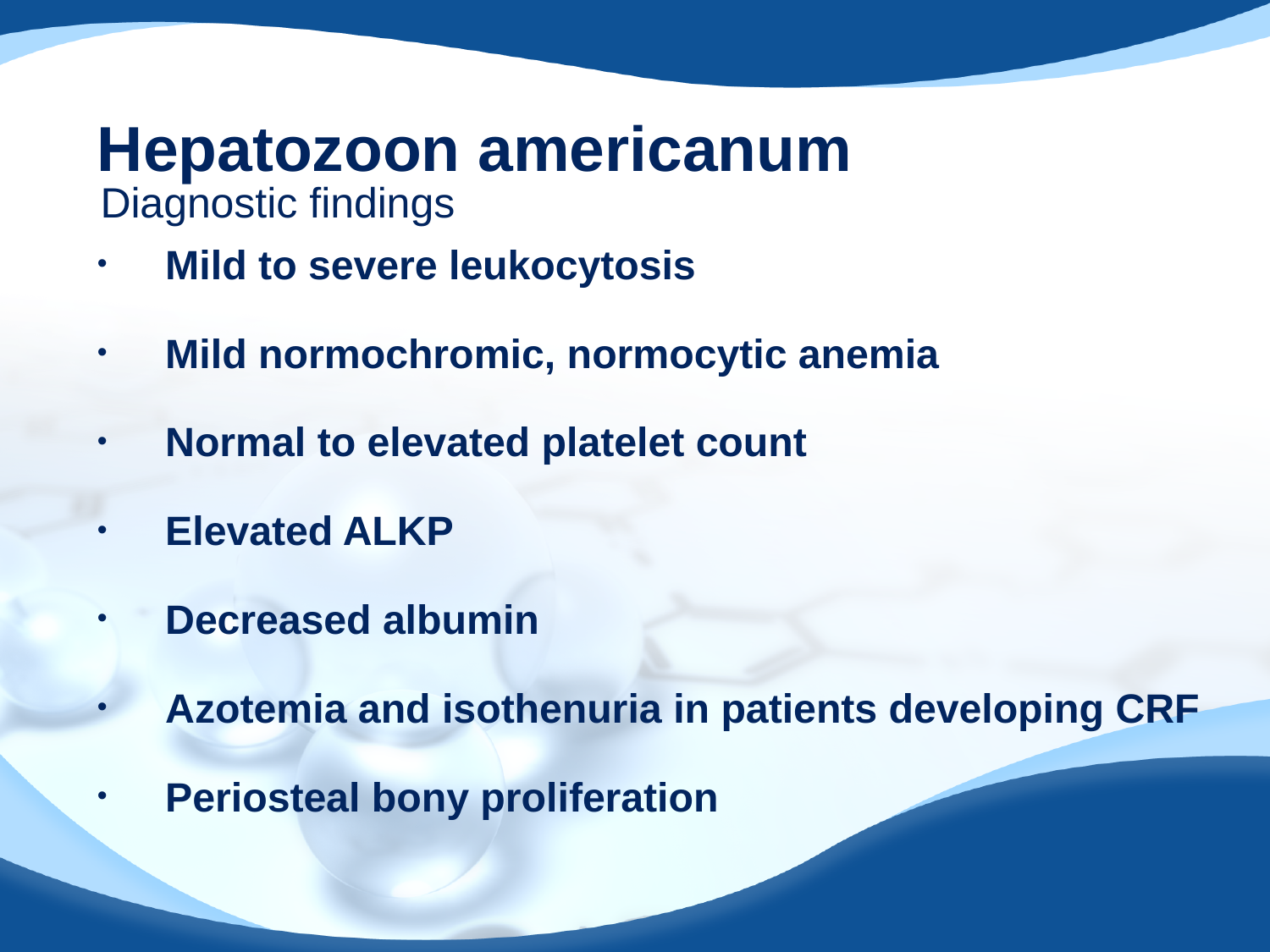

# Hepatozoon americanum
Diagnostic findings
Mild to severe leukocytosis

Mild normochromic, normocytic anemia

Normal to elevated platelet count

Elevated ALKP

Decreased albumin

Azotemia and isothenuria in patients developing CRF

Periosteal bony proliferation